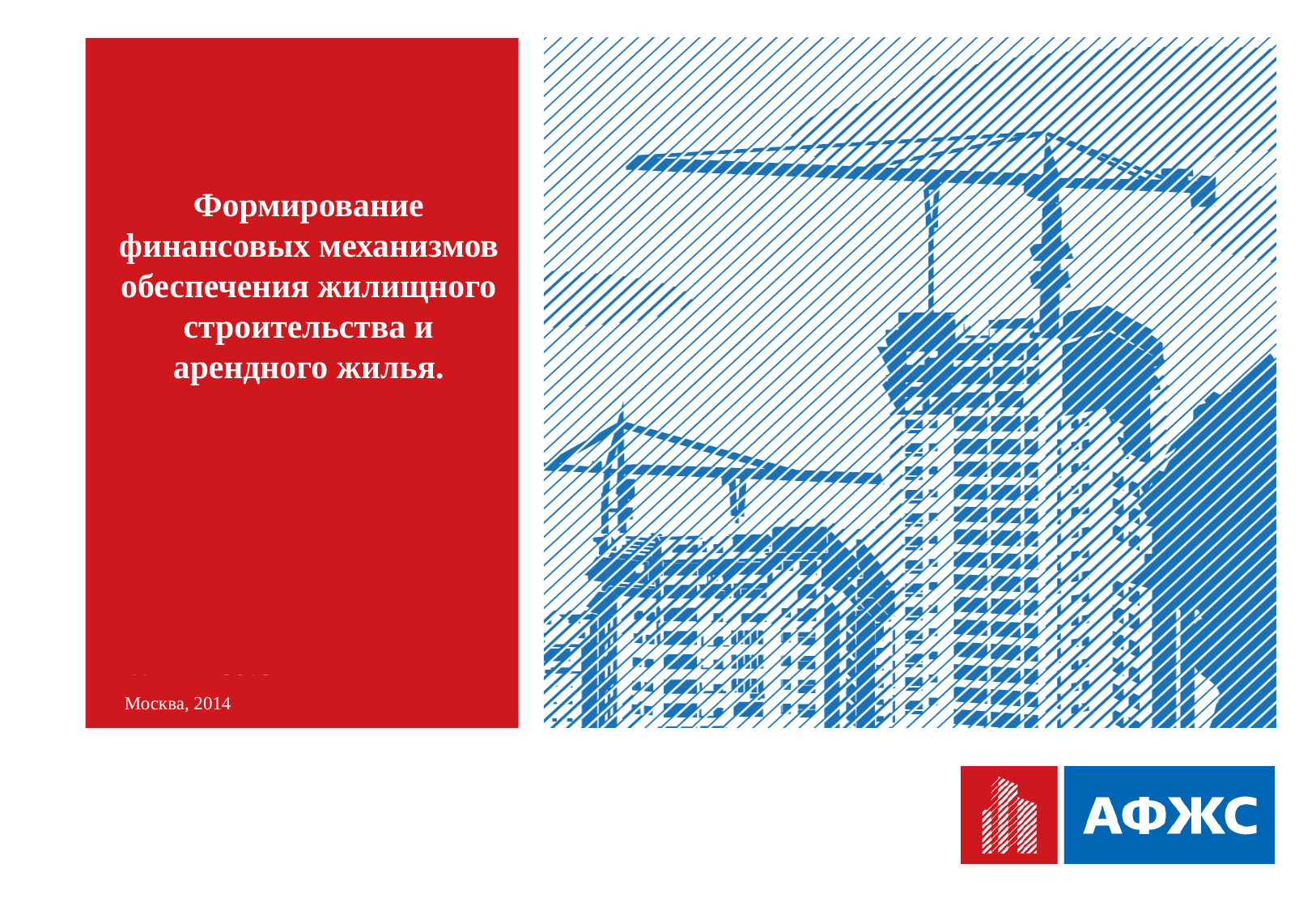

#
Формирование финансовых механизмов обеспечения жилищного строительства и арендного жилья.

Москва, 2014